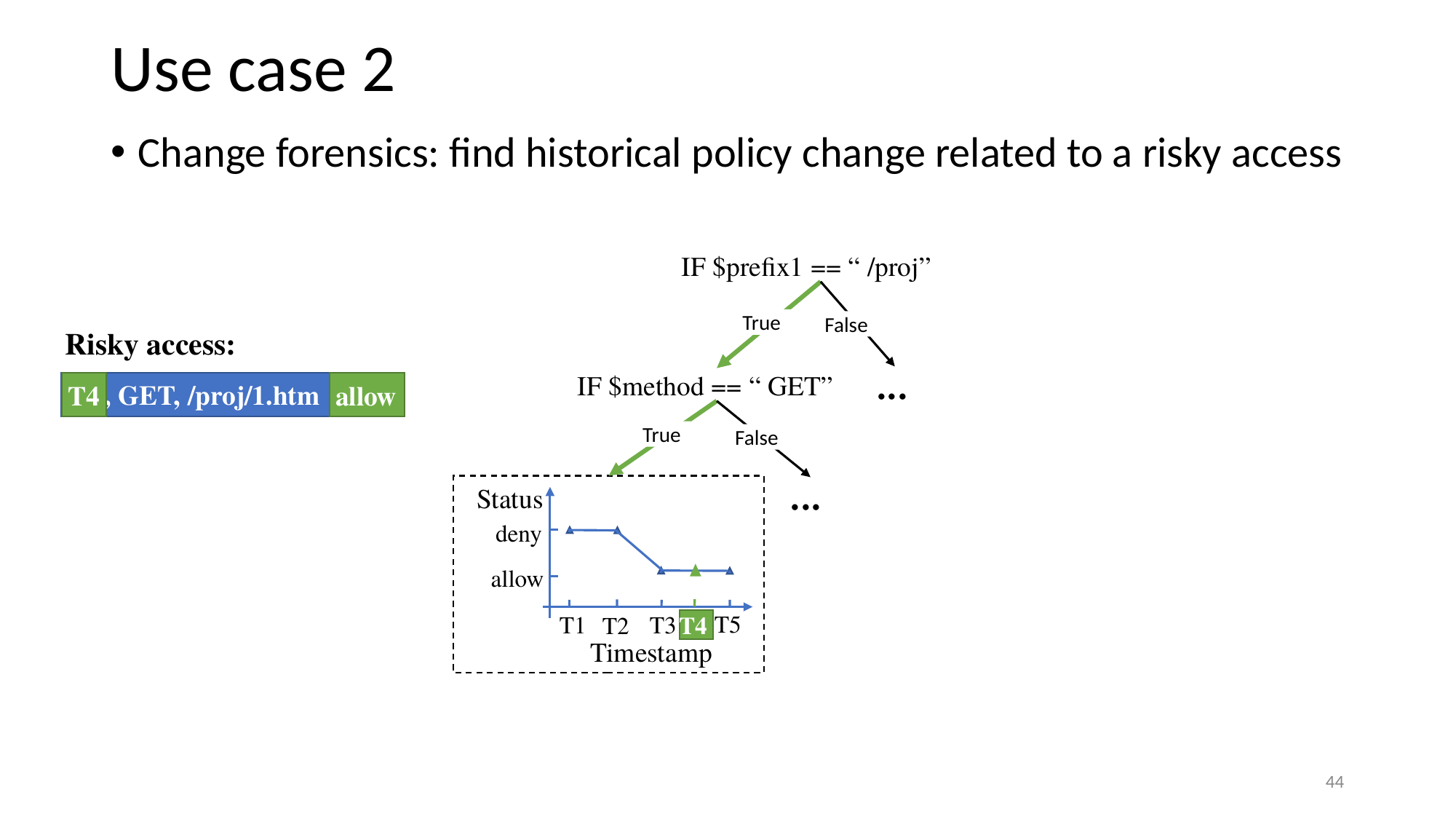

# Use case 2
Change forensics: find historical policy change related to a risky access
IF $prefix1 == “ /proj”
True
False
Risky access:
···
IF $method == “ GET”
T4, GET, /proj/1.htm  deny
 T4
 allow
True
False

Status

deny
allow
T5
T3
T1
T2
Timestamp
···

T4
44